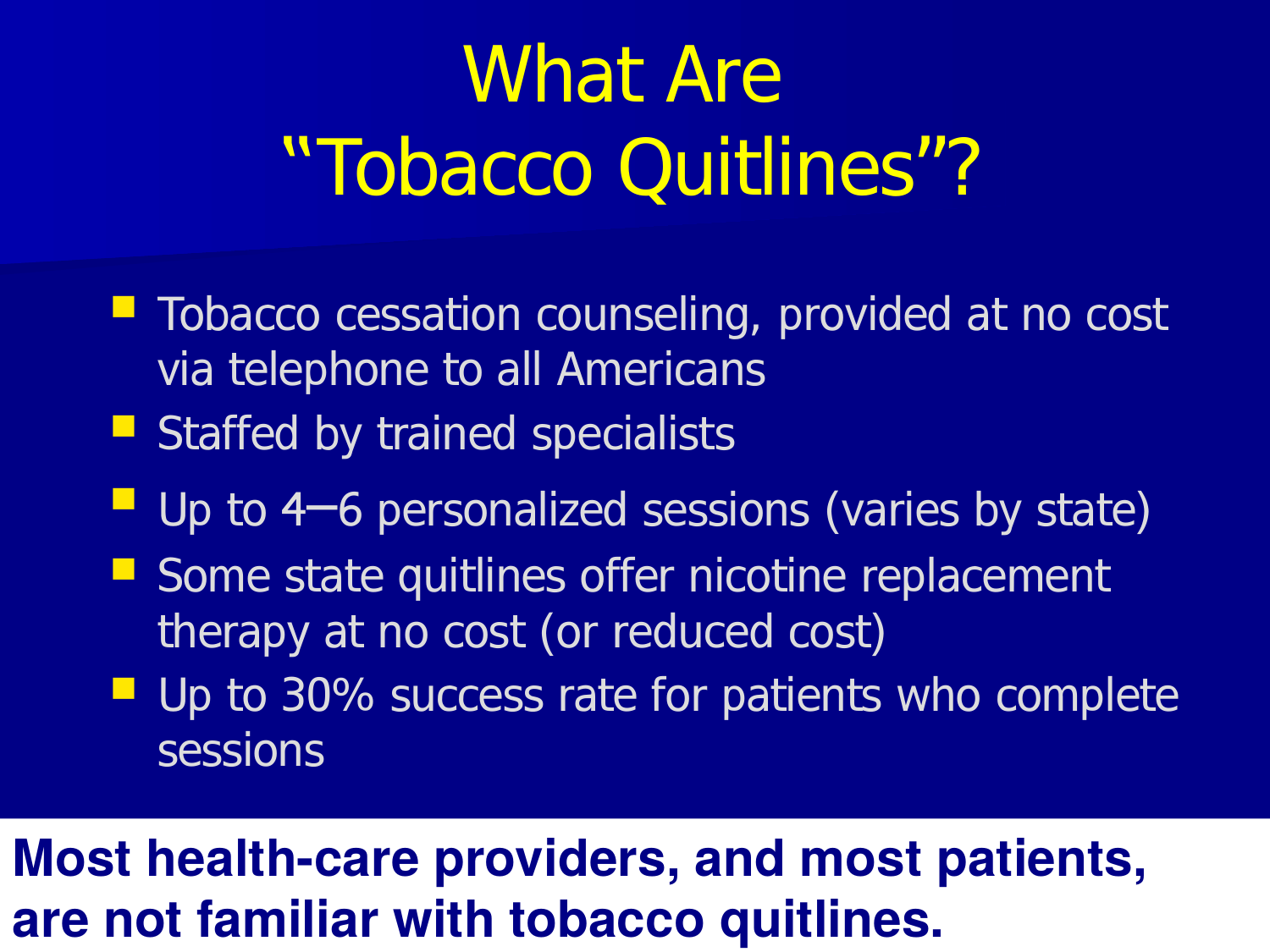

# What Are “Tobacco Quitlines”?
Tobacco cessation counseling, provided at no cost via telephone to all Americans
Staffed by trained specialists
Up to 4–6 personalized sessions (varies by state)
Some state quitlines offer nicotine replacement therapy at no cost (or reduced cost)
Up to 30% success rate for patients who complete sessions
Most health-care providers, and most patients,
are not familiar with tobacco quitlines.